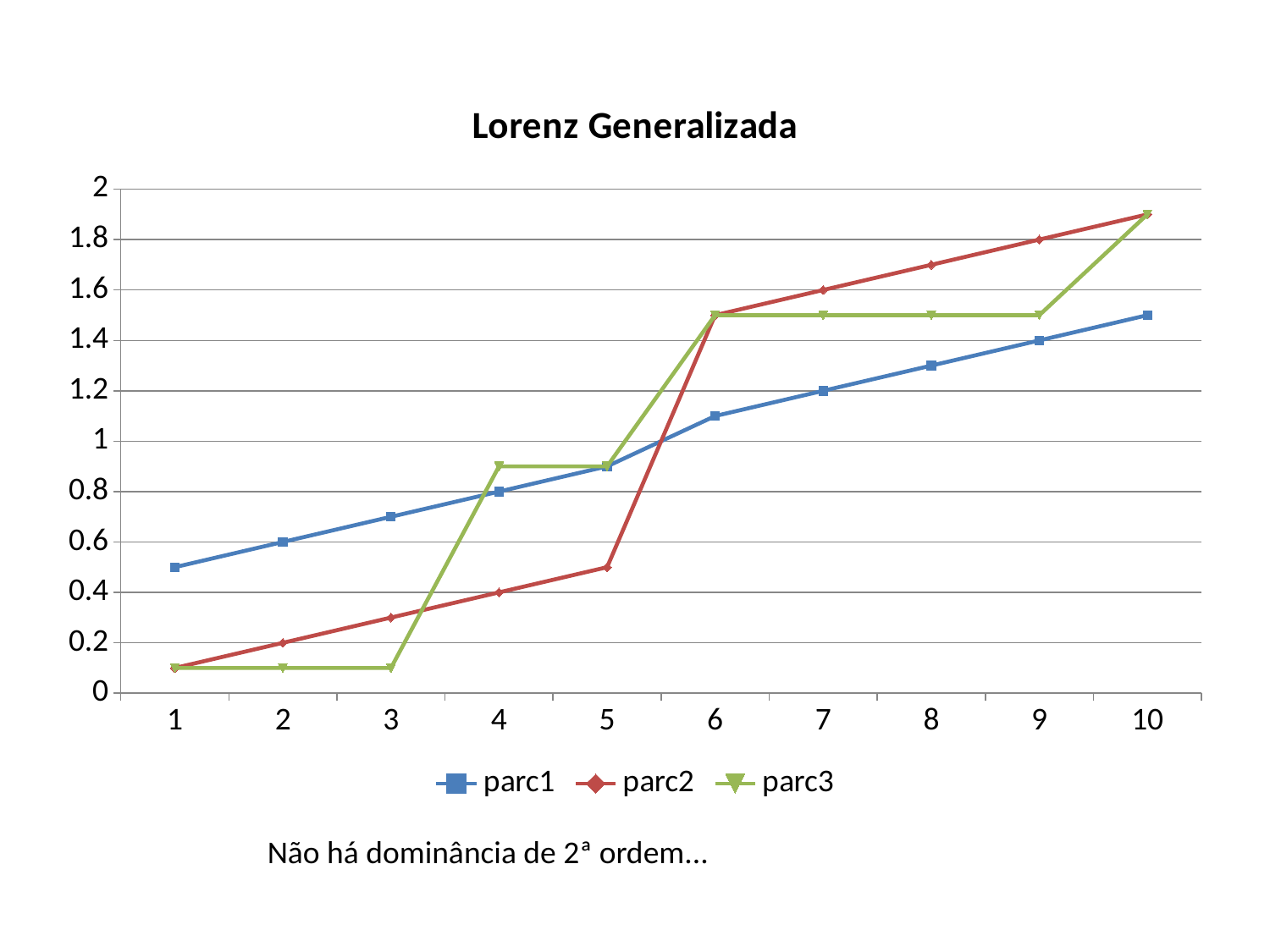

### Chart: Lorenz Generalizada

| Category | parc1 | parc2 | parc3 |
|---|---|---|---|
Não há dominância de 2ª ordem...